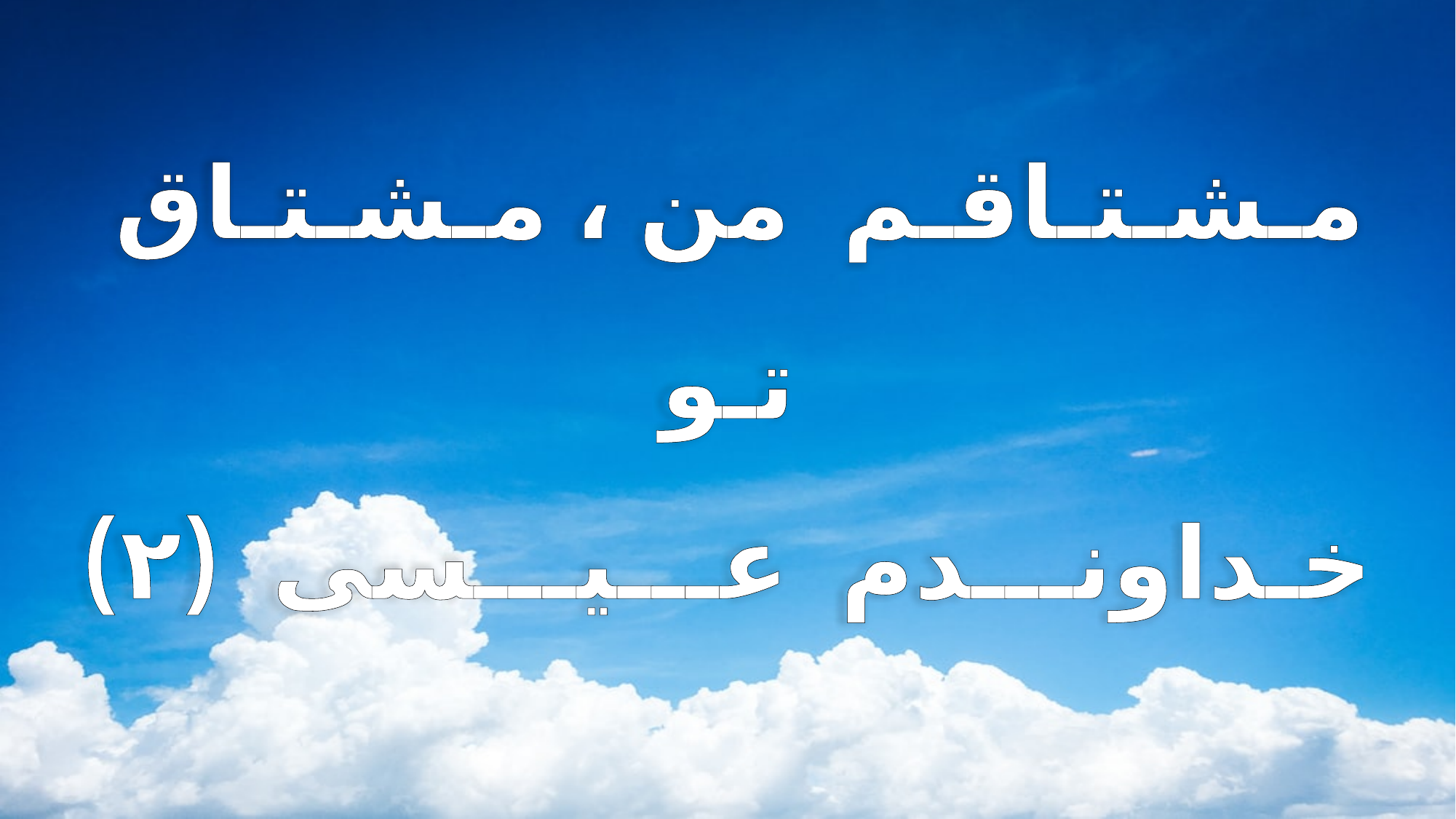

مـشـتـاقـم  من ، مـشـتـاق  تـو
خـداونـــدم  عـــیـــسی  (۲)